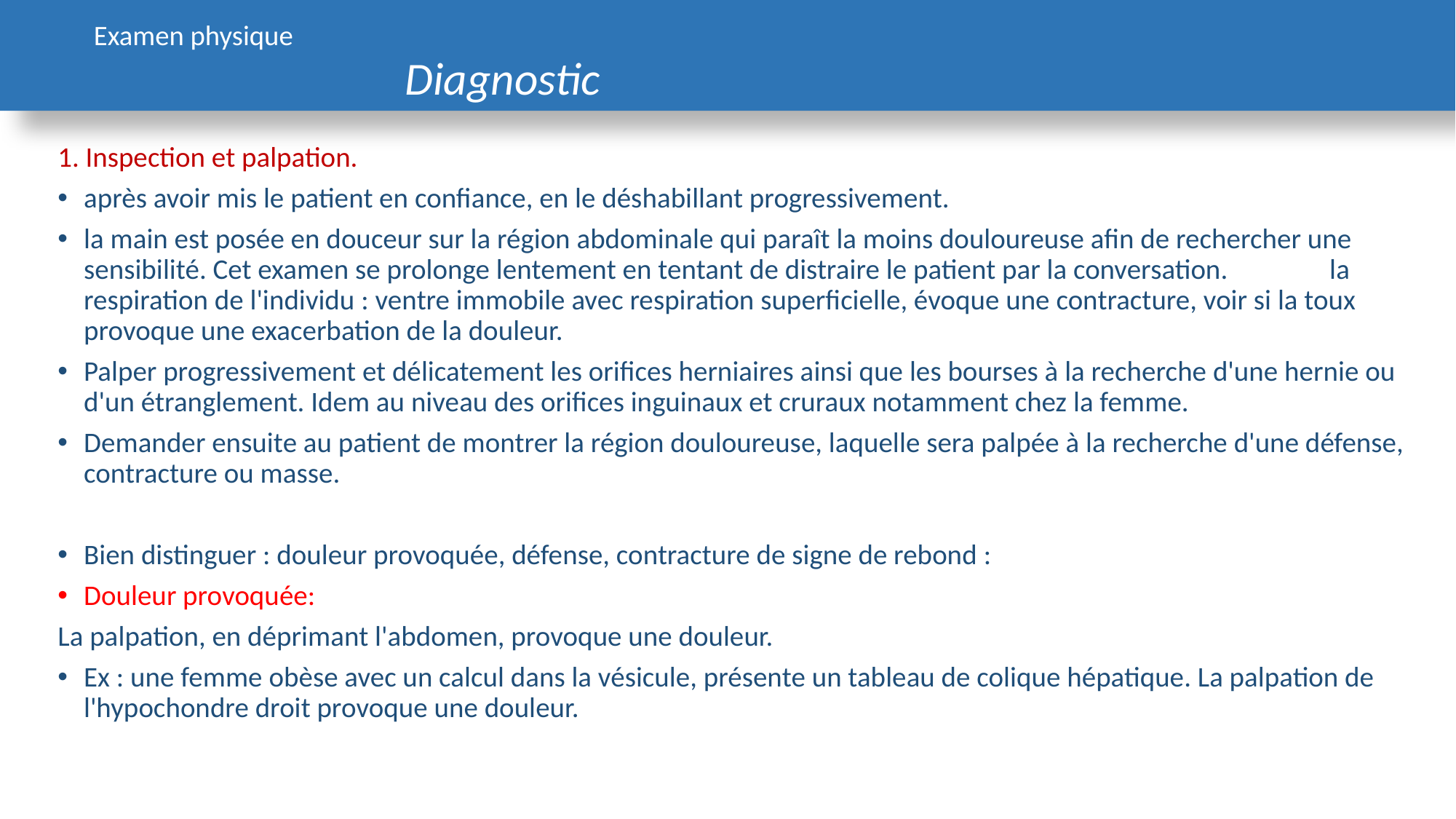

# Examen physique Diagnostic
1. Inspection et palpation.
après avoir mis le patient en confiance, en le déshabillant progressivement.
la main est posée en douceur sur la région abdominale qui paraît la moins douloureuse afin de rechercher une sensibilité. Cet examen se prolonge lentement en tentant de distraire le patient par la conversation.                la respiration de l'individu : ventre immobile avec respiration superficielle, évoque une contracture, voir si la toux provoque une exacerbation de la douleur.
Palper progressivement et délicatement les orifices herniaires ainsi que les bourses à la recherche d'une hernie ou d'un étranglement. Idem au niveau des orifices inguinaux et cruraux notamment chez la femme.
Demander ensuite au patient de montrer la région douloureuse, laquelle sera palpée à la recherche d'une défense, contracture ou masse.

Bien distinguer : douleur provoquée, défense, contracture de signe de rebond :
Douleur provoquée:
La palpation, en déprimant l'abdomen, provoque une douleur.
Ex : une femme obèse avec un calcul dans la vésicule, présente un tableau de colique hépatique. La palpation de l'hypochondre droit provoque une douleur.